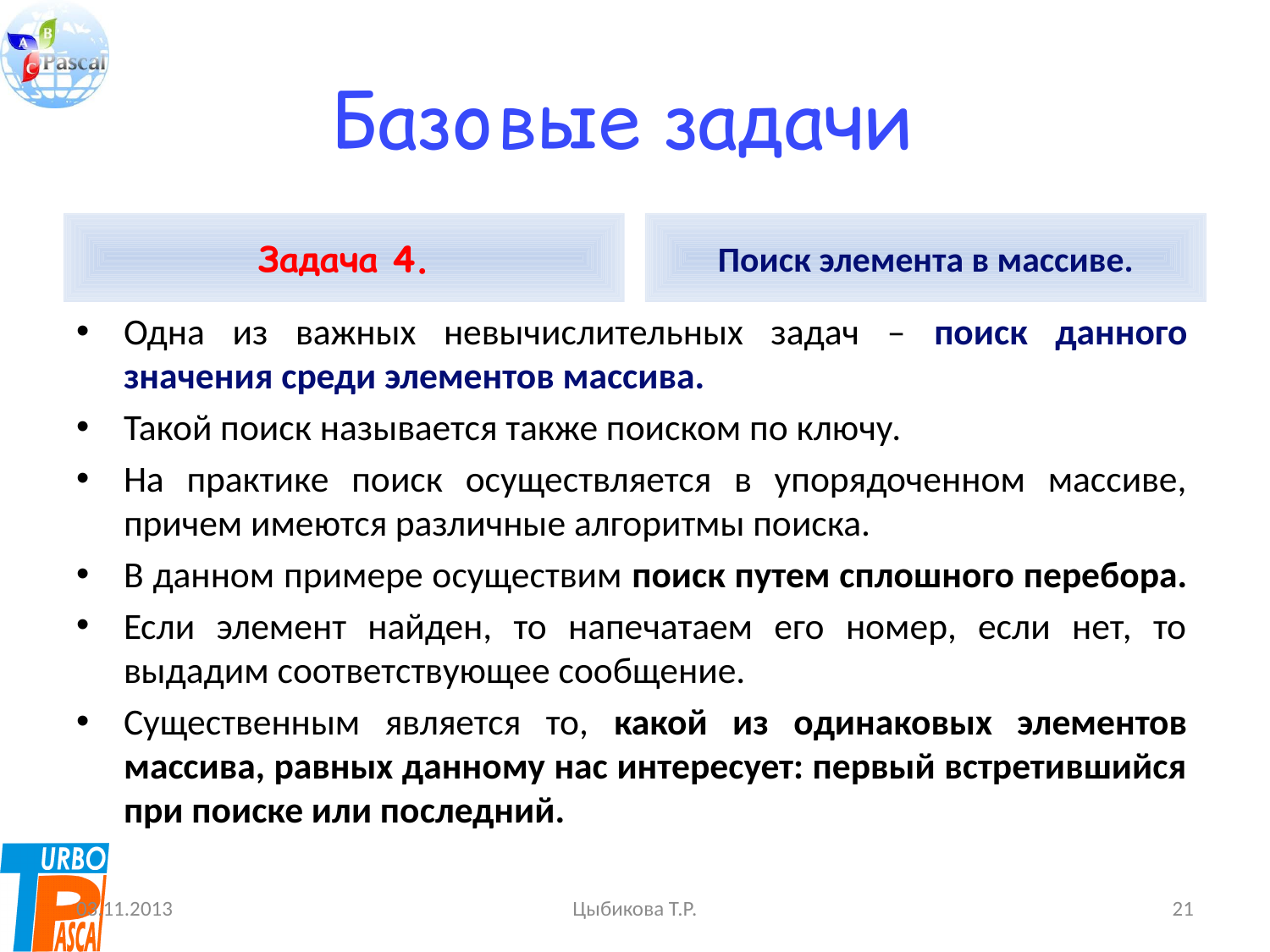

# Базовые задачи
Задача 4.
Поиск элемента в массиве.
Одна из важных невычислительных задач – поиск данного значения среди элементов массива.
Такой поиск называется также поиском по ключу.
На практике поиск осуществляется в упорядоченном массиве, причем имеются различные алгоритмы поиска.
В данном примере осуществим поиск путем сплошного перебора.
Если элемент найден, то напечатаем его номер, если нет, то выдадим соответствующее сообщение.
Существенным является то, какой из одинаковых элементов массива, равных данному нас интересует: первый встретившийся при поиске или последний.

03.11.2013
Цыбикова Т.Р.
21